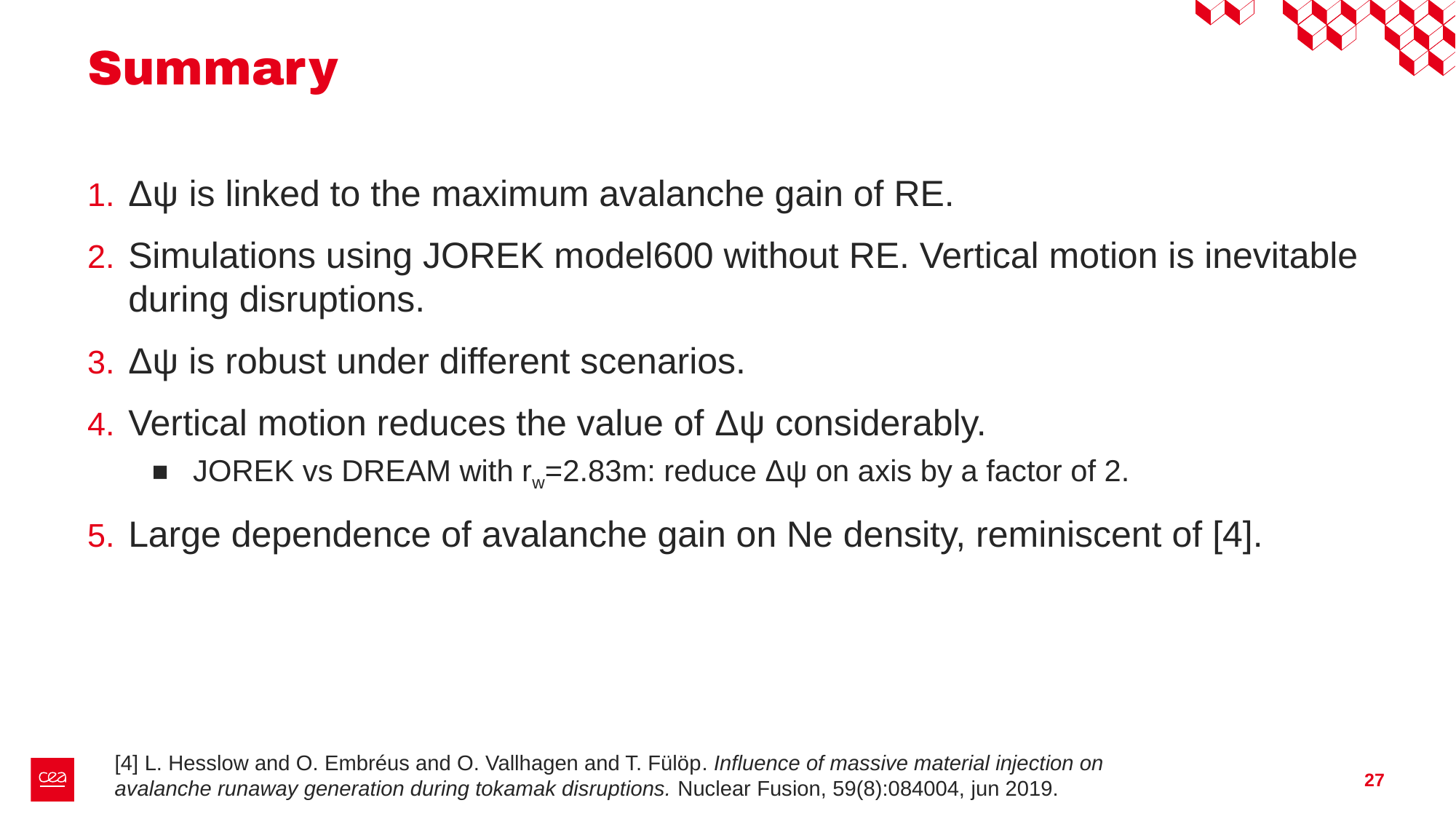

# Summary
Δψ is linked to the maximum avalanche gain of RE.
Simulations using JOREK model600 without RE. Vertical motion is inevitable during disruptions.
Δψ is robust under different scenarios.
Vertical motion reduces the value of Δψ considerably.
JOREK vs DREAM with rw=2.83m: reduce Δψ on axis by a factor of 2.
Large dependence of avalanche gain on Ne density, reminiscent of [4].

[4] L. Hesslow and O. Embréus and O. Vallhagen and T. Fülöp. Influence of massive material injection on avalanche runaway generation during tokamak disruptions. Nuclear Fusion, 59(8):084004, jun 2019.
27